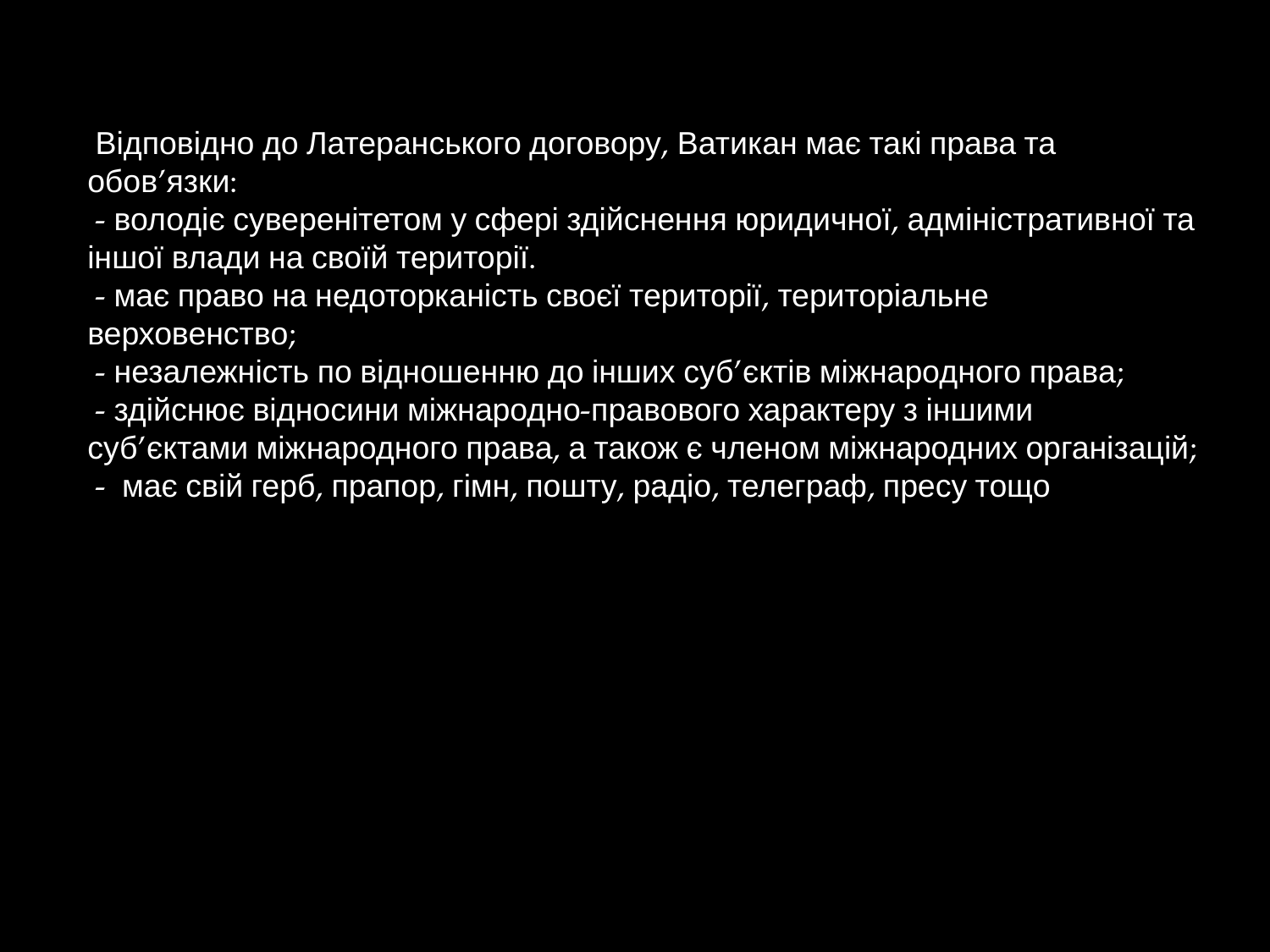

Відповідно до Латеранського договору, Ватикан має такі права та обов’язки:
 - володіє суверенітетом у сфері здійснення юридичної, адміністративної та іншої влади на своїй території.
 - має право на недоторканість своєї території, територіальне верховенство;
 - незалежність по відношенню до інших суб’єктів міжнародного права;
 - здійснює відносини міжнародно-правового характеру з іншими суб’єктами міжнародного права, а також є членом міжнародних організацій;
 -  має свій герб, прапор, гімн, пошту, радіо, телеграф, пресу тощо